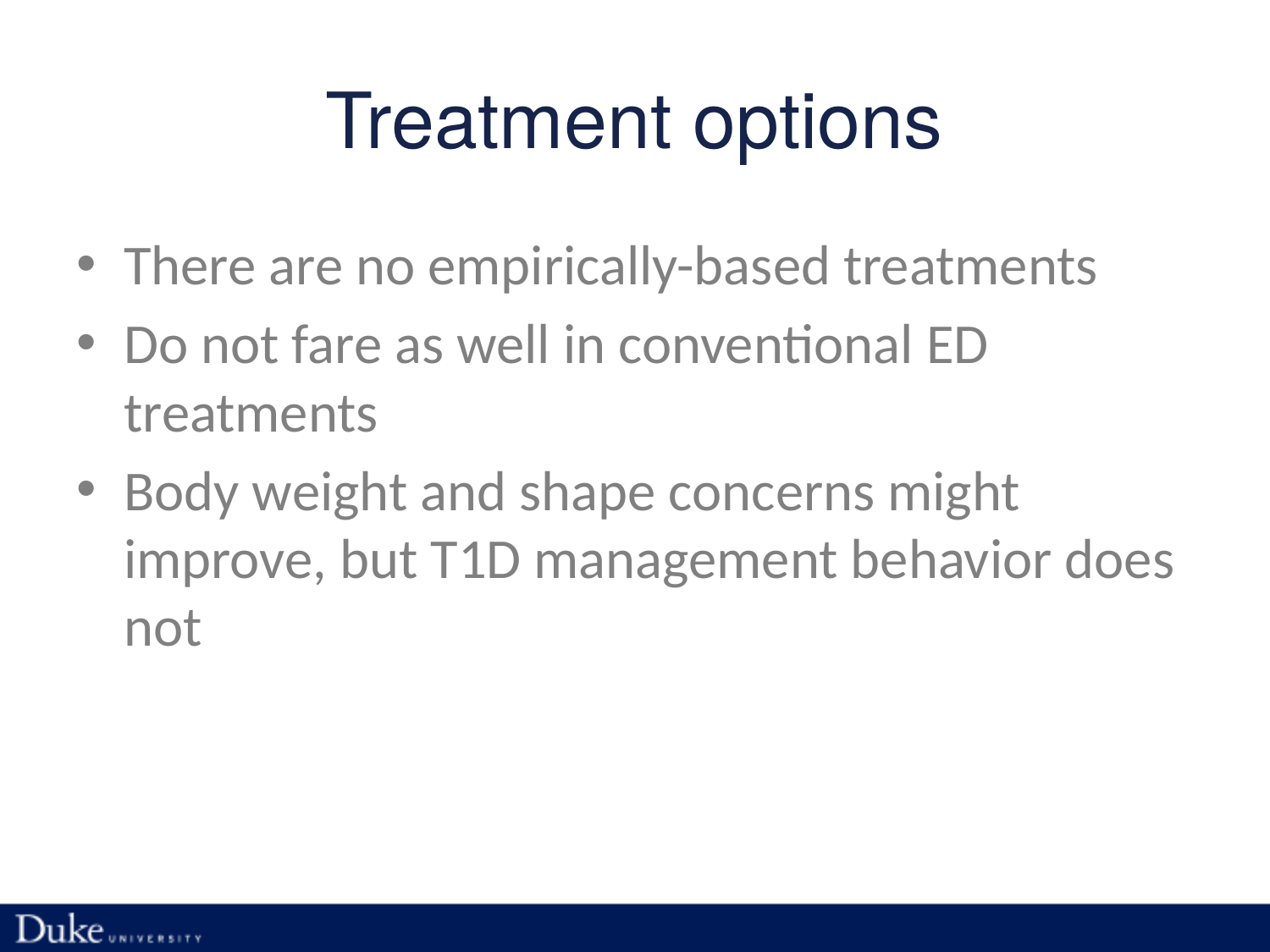

# Treatment options
There are no empirically-based treatments
Do not fare as well in conventional ED treatments
Body weight and shape concerns might improve, but T1D management behavior does not